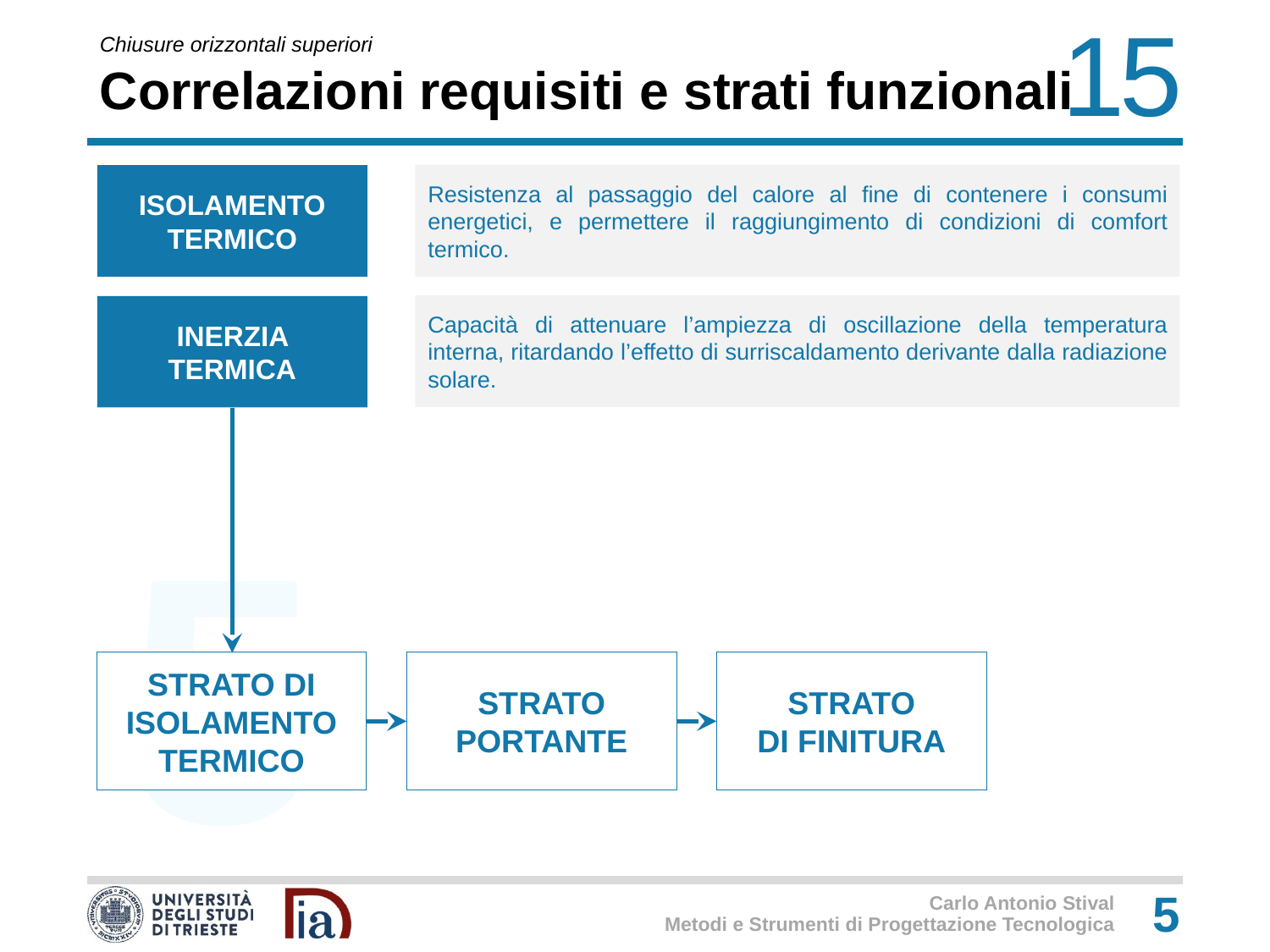

# Correlazioni requisiti e strati funzionali
Resistenza al passaggio del calore al fine di contenere i consumi energetici, e permettere il raggiungimento di condizioni di comfort termico.
ISOLAMENTO TERMICO
Capacità di attenuare l’ampiezza di oscillazione della temperatura interna, ritardando l’effetto di surriscaldamento derivante dalla radiazione solare.
INERZIA TERMICA
STRATO DI ISOLAMENTO TERMICO
STRATO
PORTANTE
STRATO
DI FINITURA